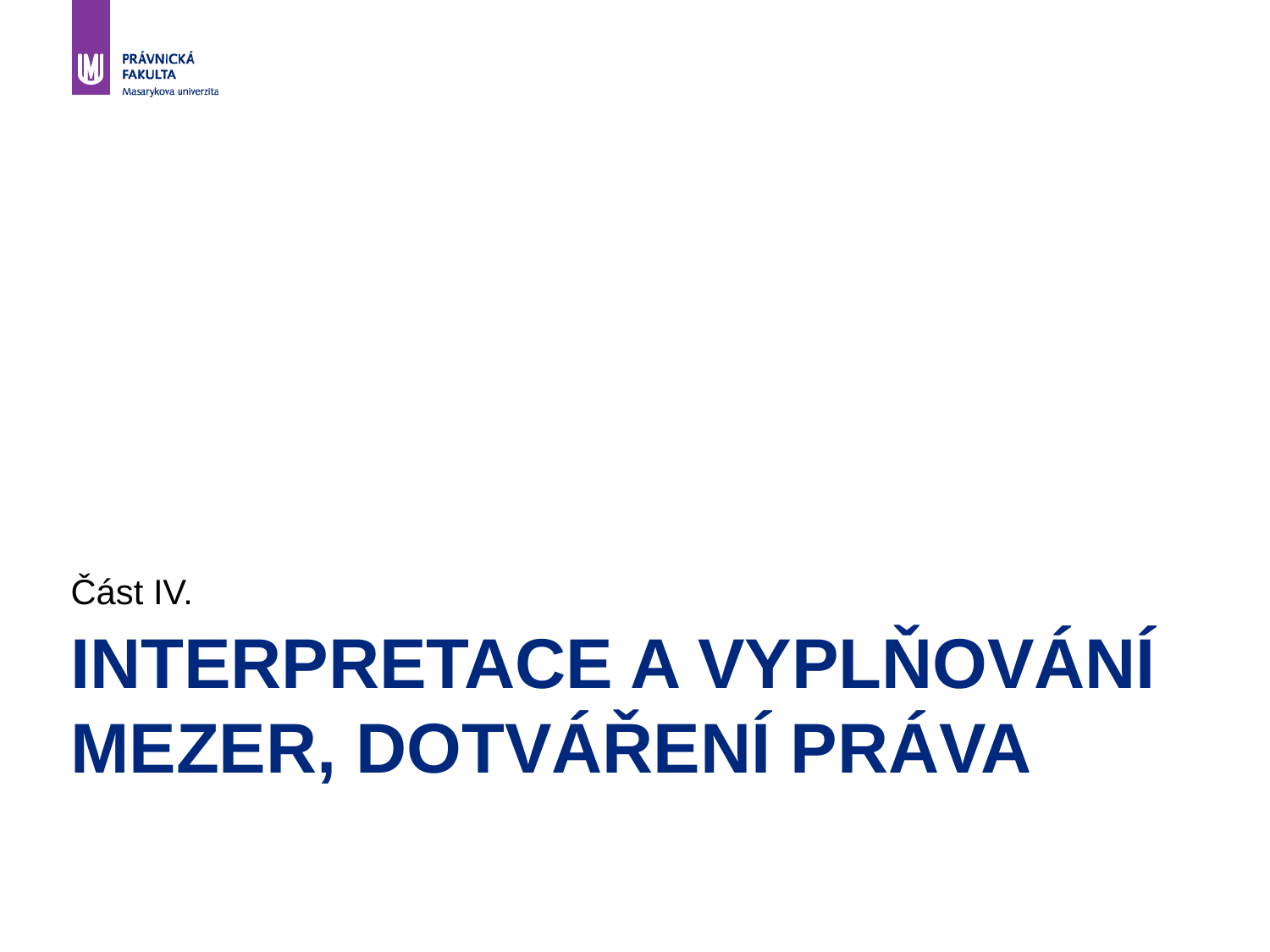

Část IV.
# Interpretace a vyplňování mezer, dotváření práva